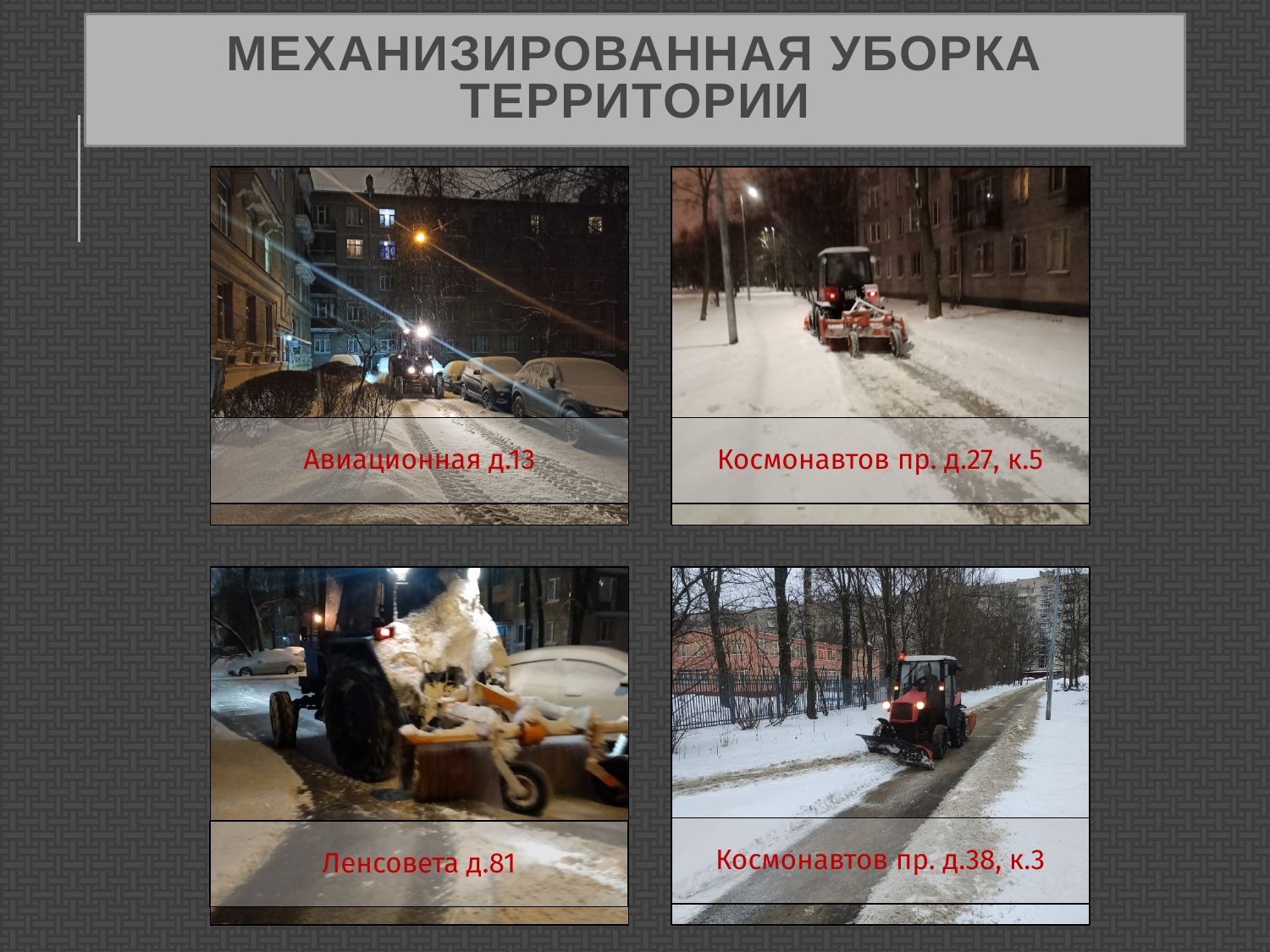

# Механизированная уборка территории
Авиационная д.13
Космонавтов пр. д.27, к.5
Ленсовета д.81
Космонавтов пр. д.38, к.3